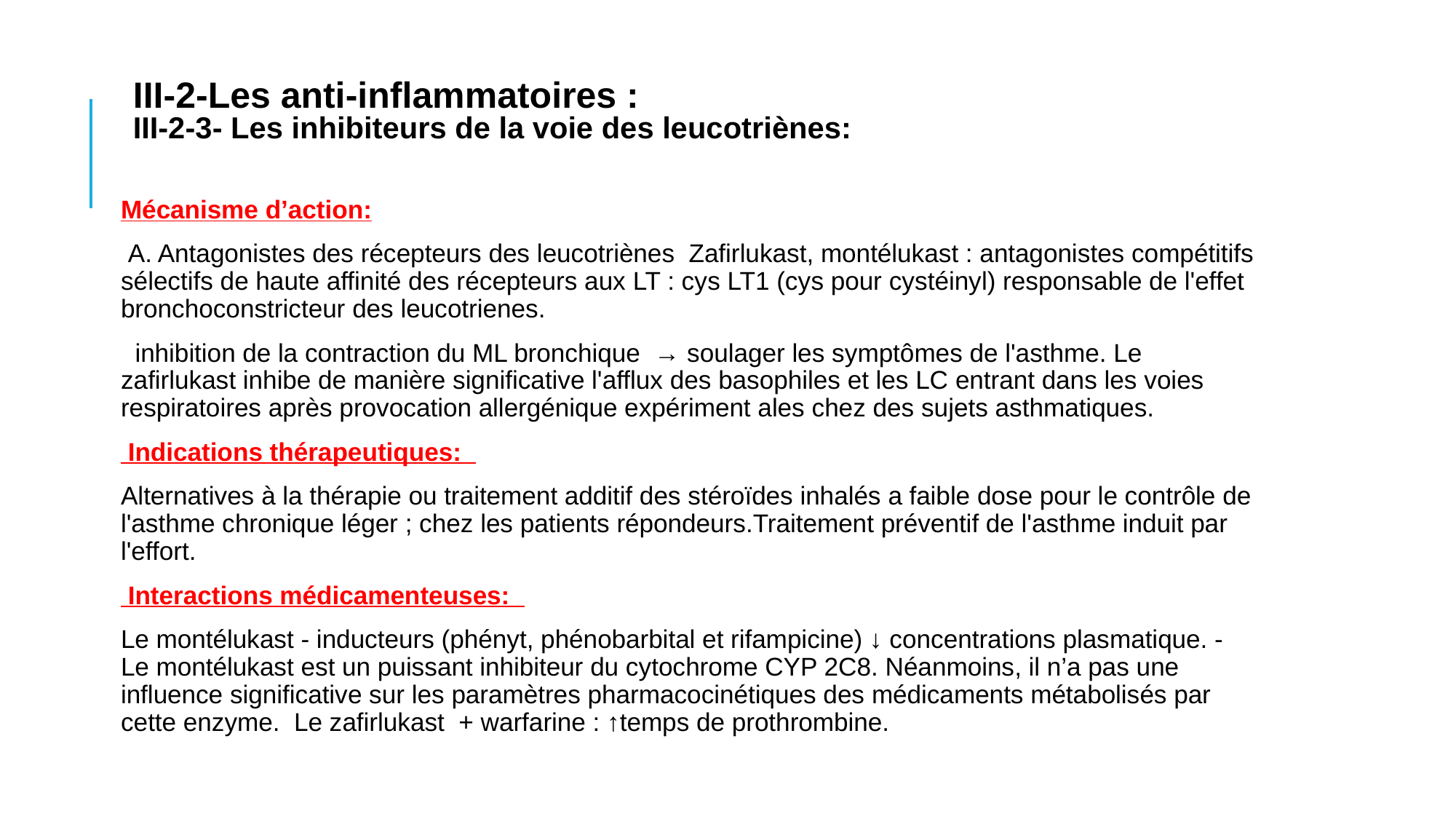

# III-2-Les anti-inflammatoires : III-2-3- Les inhibiteurs de la voie des leucotriènes:
Mécanisme d’action:
 A. Antagonistes des récepteurs des leucotriènes  Zafirlukast, montélukast : antagonistes compétitifs sélectifs de haute affinité des récepteurs aux LT : cys LT1 (cys pour cystéinyl) responsable de l'effet bronchoconstricteur des leucotrienes.
  inhibition de la contraction du ML bronchique  → soulager les symptômes de l'asthme. Le zafirlukast inhibe de manière significative l'afflux des basophiles et les LC entrant dans les voies respiratoires après provocation allergénique expériment ales chez des sujets asthmatiques.
 Indications thérapeutiques:
Alternatives à la thérapie ou traitement additif des stéroïdes inhalés a faible dose pour le contrôle de l'asthme chronique léger ; chez les patients répondeurs.Traitement préventif de l'asthme induit par l'effort.
 Interactions médicamenteuses:
Le montélukast - inducteurs (phényt, phénobarbital et rifampicine) ↓ concentrations plasmatique. - Le montélukast est un puissant inhibiteur du cytochrome CYP 2C8. Néanmoins, il n’a pas une influence significative sur les paramètres pharmacocinétiques des médicaments métabolisés par cette enzyme.  Le zafirlukast  + warfarine : ↑temps de prothrombine.